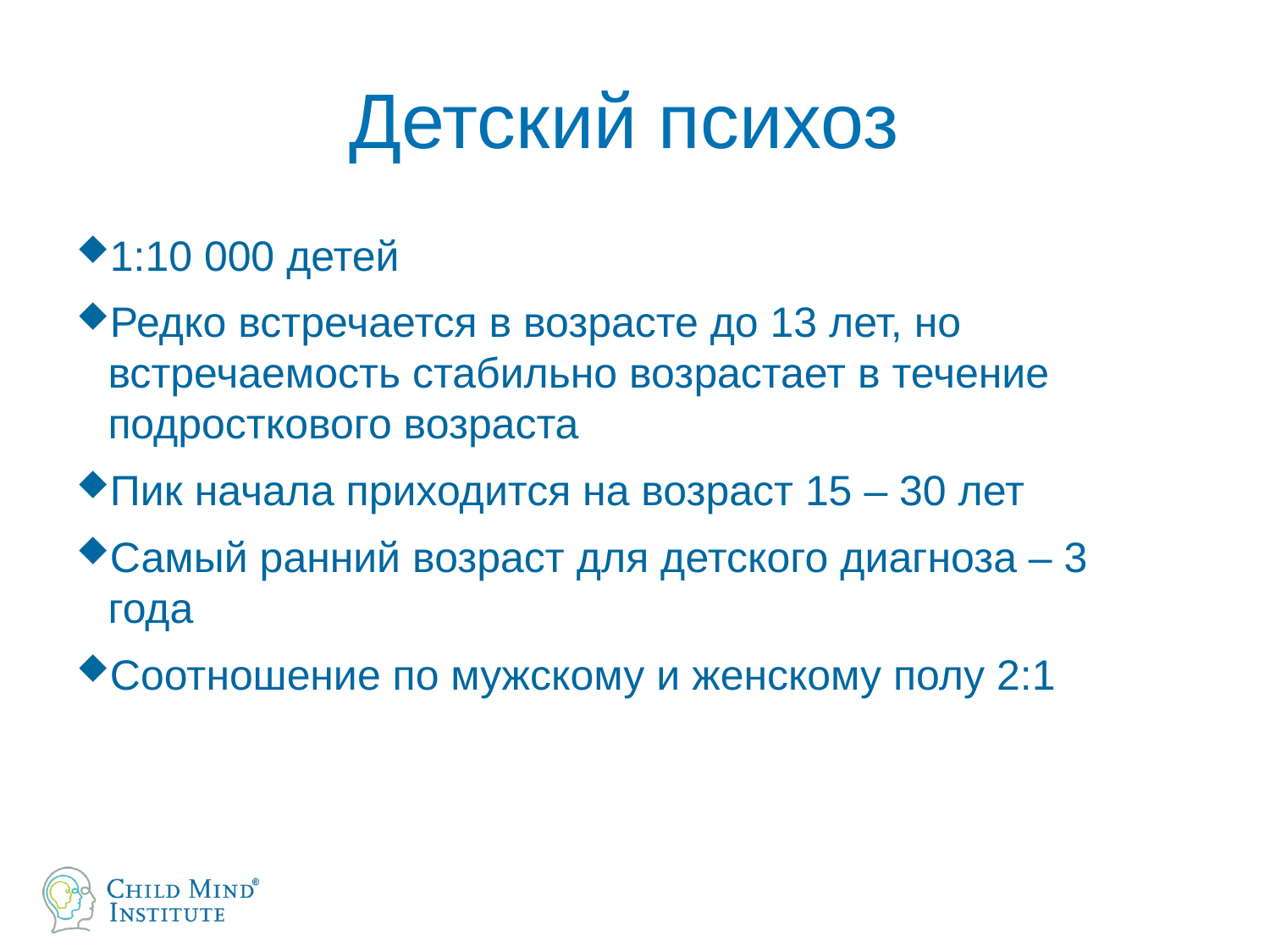

# Детский психоз
1:10 000 детей
Редко встречается в возрасте до 13 лет, но встречаемость стабильно возрастает в течение подросткового возраста
Пик начала приходится на возраст 15 – 30 лет
Самый ранний возраст для детского диагноза – 3 года
Соотношение по мужскому и женскому полу 2:1